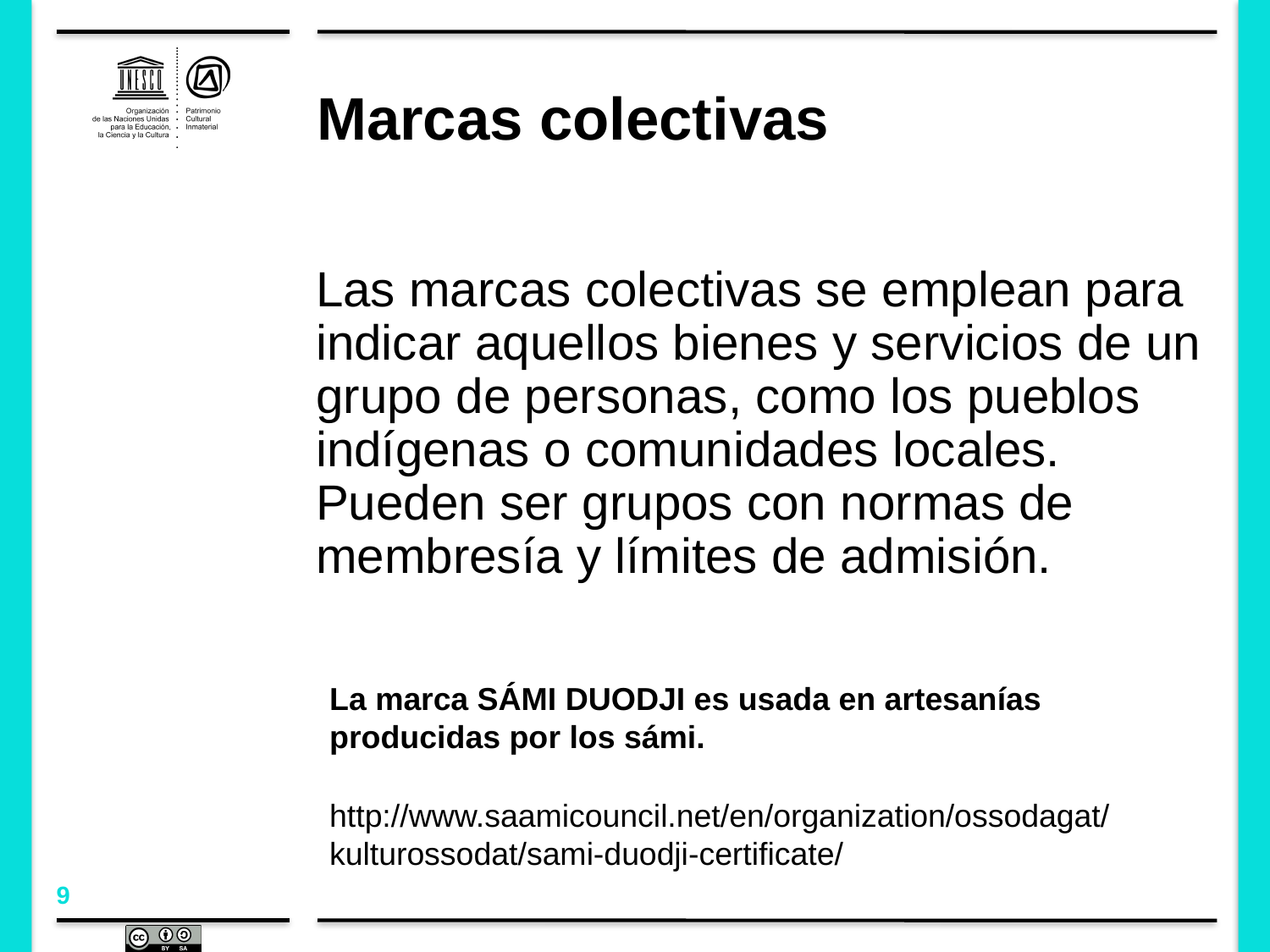

# Marcas colectivas
Las marcas colectivas se emplean para indicar aquellos bienes y servicios de un grupo de personas, como los pueblos indígenas o comunidades locales. Pueden ser grupos con normas de membresía y límites de admisión.
La marca SÁMI DUODJI es usada en artesanías producidas por los sámi.
http://www.saamicouncil.net/en/organization/ossodagat/kulturossodat/sami-duodji-certificate/